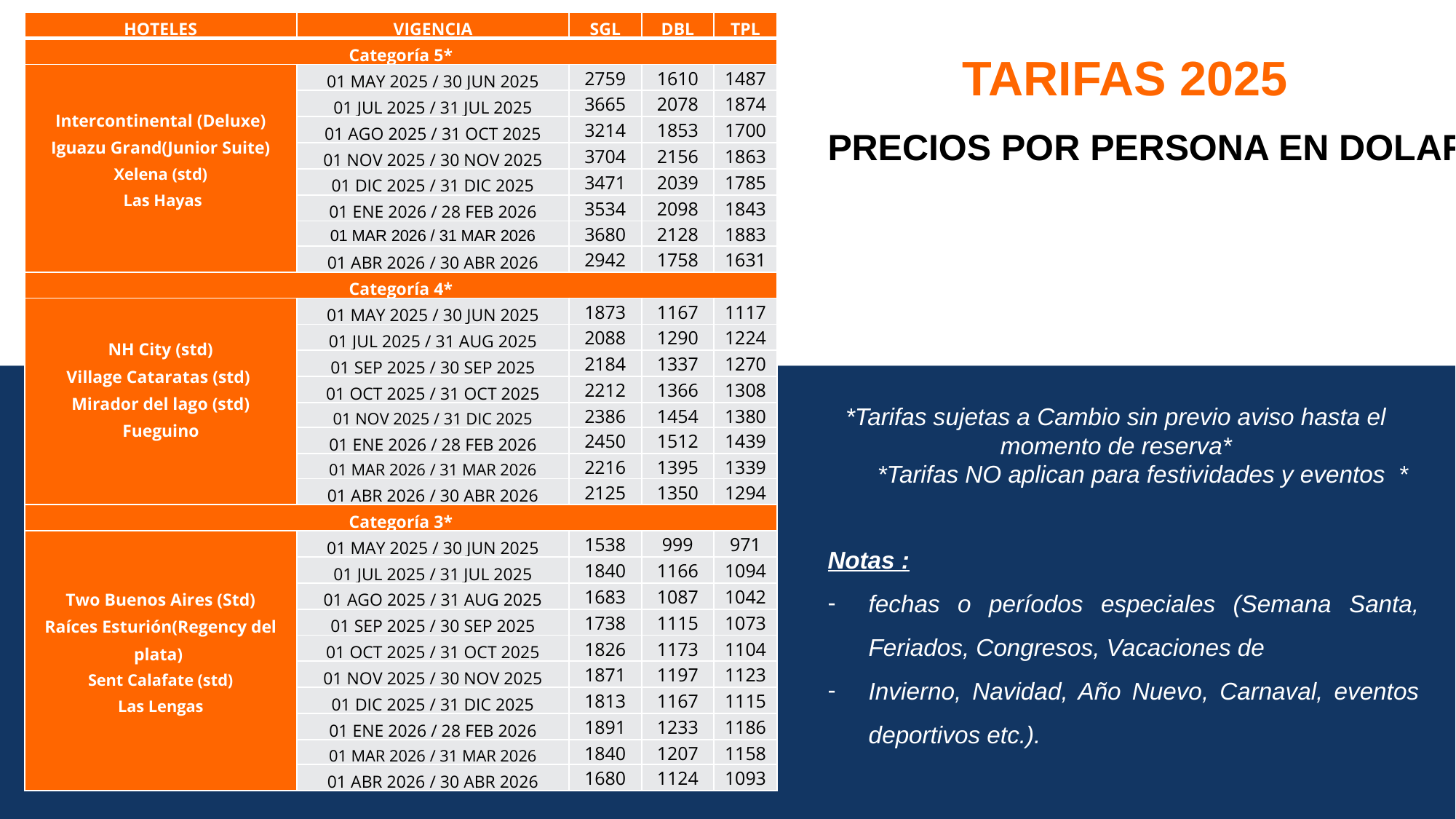

| HOTELES | VIGENCIA | SGL | DBL | TPL |
| --- | --- | --- | --- | --- |
| Categoría 5\* |  |  |  |  |
| Intercontinental (Deluxe) Iguazu Grand(Junior Suite) Xelena (std) Las Hayas | 01 MAY 2025 / 30 JUN 2025 | 2759 | 1610 | 1487 |
|  | 01 JUL 2025 / 31 JUL 2025 | 3665 | 2078 | 1874 |
|  | 01 AGO 2025 / 31 OCT 2025 | 3214 | 1853 | 1700 |
|  | 01 NOV 2025 / 30 NOV 2025 | 3704 | 2156 | 1863 |
|  | 01 DIC 2025 / 31 DIC 2025 | 3471 | 2039 | 1785 |
|  | 01 ENE 2026 / 28 FEB 2026 | 3534 | 2098 | 1843 |
|  | 01 MAR 2026 / 31 MAR 2026 | 3680 | 2128 | 1883 |
|  | 01 ABR 2026 / 30 ABR 2026 | 2942 | 1758 | 1631 |
| Categoría 4\* |  |  |  |  |
| NH City (std) Village Cataratas (std) Mirador del lago (std) Fueguino | 01 MAY 2025 / 30 JUN 2025 | 1873 | 1167 | 1117 |
|  | 01 JUL 2025 / 31 AUG 2025 | 2088 | 1290 | 1224 |
|  | 01 SEP 2025 / 30 SEP 2025 | 2184 | 1337 | 1270 |
|  | 01 OCT 2025 / 31 OCT 2025 | 2212 | 1366 | 1308 |
|  | 01 NOV 2025 / 31 DIC 2025 | 2386 | 1454 | 1380 |
|  | 01 ENE 2026 / 28 FEB 2026 | 2450 | 1512 | 1439 |
|  | 01 MAR 2026 / 31 MAR 2026 | 2216 | 1395 | 1339 |
|  | 01 ABR 2026 / 30 ABR 2026 | 2125 | 1350 | 1294 |
| Categoría 3\* |  |  |  |  |
| Two Buenos Aires (Std) Raíces Esturión(Regency del plata) Sent Calafate (std) Las Lengas | 01 MAY 2025 / 30 JUN 2025 | 1538 | 999 | 971 |
|  | 01 JUL 2025 / 31 JUL 2025 | 1840 | 1166 | 1094 |
|  | 01 AGO 2025 / 31 AUG 2025 | 1683 | 1087 | 1042 |
|  | 01 SEP 2025 / 30 SEP 2025 | 1738 | 1115 | 1073 |
|  | 01 OCT 2025 / 31 OCT 2025 | 1826 | 1173 | 1104 |
|  | 01 NOV 2025 / 30 NOV 2025 | 1871 | 1197 | 1123 |
|  | 01 DIC 2025 / 31 DIC 2025 | 1813 | 1167 | 1115 |
|  | 01 ENE 2026 / 28 FEB 2026 | 1891 | 1233 | 1186 |
|  | 01 MAR 2026 / 31 MAR 2026 | 1840 | 1207 | 1158 |
|  | 01 ABR 2026 / 30 ABR 2026 | 1680 | 1124 | 1093 |
TARIFAS 2025
PRECIOS POR PERSONA EN DOLARES

*Tarifas sujetas a Cambio sin previo aviso hasta el momento de reserva*
         *Tarifas NO aplican para festividades y eventos  *
Notas :
fechas o períodos especiales (Semana Santa, Feriados, Congresos, Vacaciones de
Invierno, Navidad, Año Nuevo, Carnaval, eventos deportivos etc.).